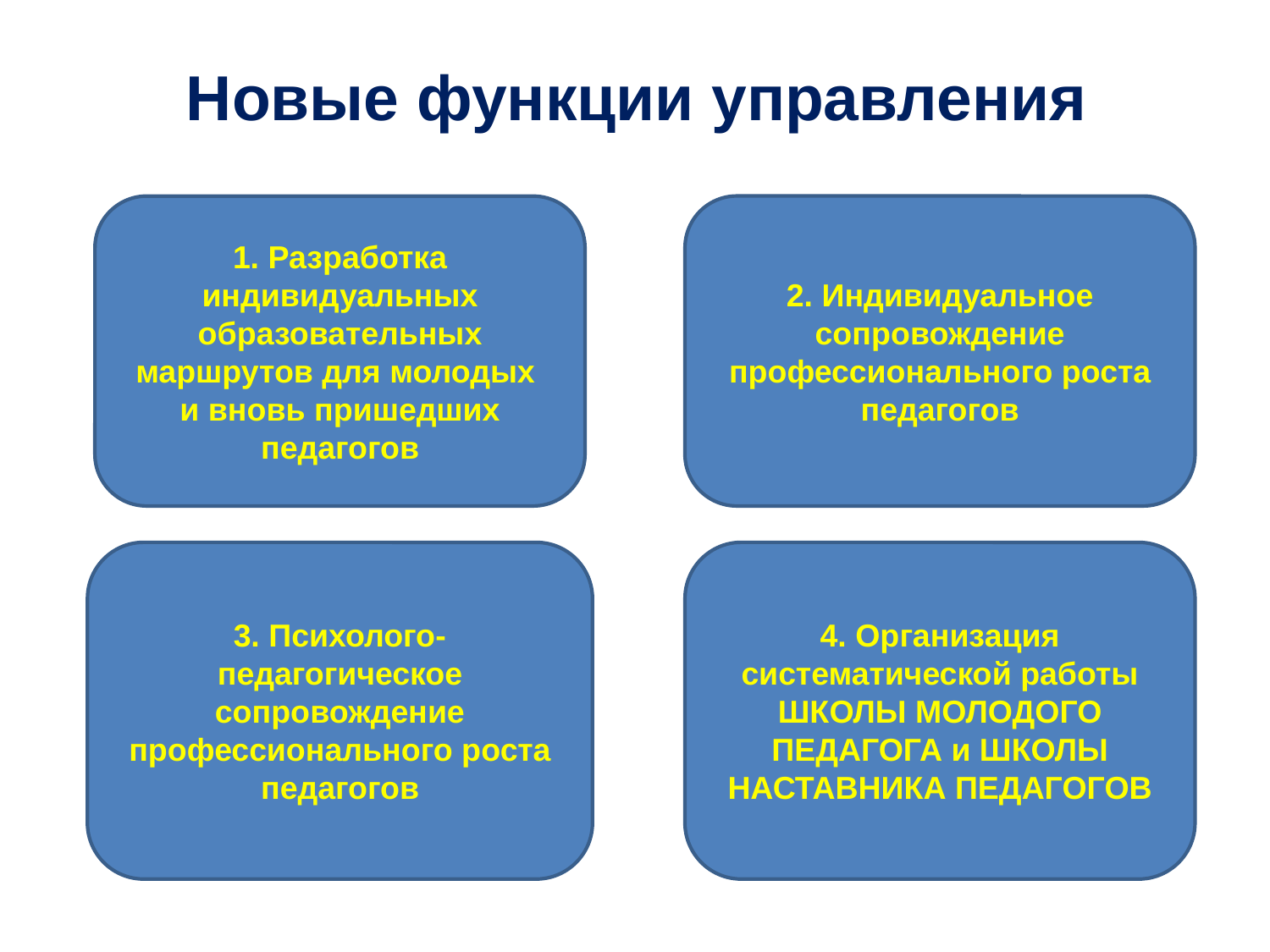

# Новые функции управления

2. Индивидуальное сопровождение профессионального роста педагогов
1. Разработка индивидуальных образовательных маршрутов для молодых  и вновь пришедших педагогов
3. Психолого-педагогическое сопровождение профессионального роста педагогов
4. Организация систематической работы ШКОЛЫ МОЛОДОГО ПЕДАГОГА и ШКОЛЫ НАСТАВНИКА ПЕДАГОГОВ